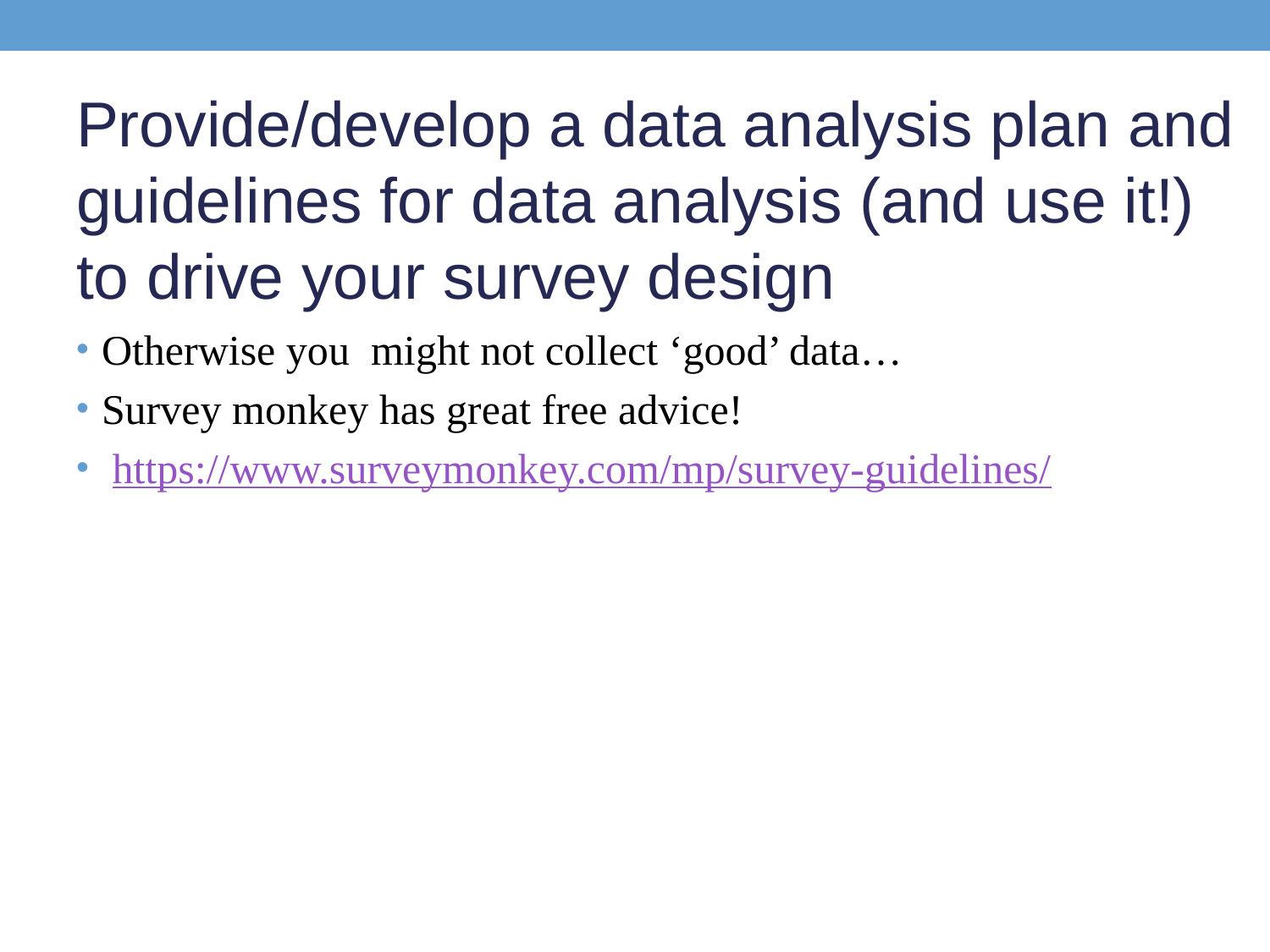

# Provide/develop a data analysis plan and guidelines for data analysis (and use it!) to drive your survey design
Otherwise you  might not collect ‘good’ data…
Survey monkey has great free advice!
 https://www.surveymonkey.com/mp/survey-guidelines/